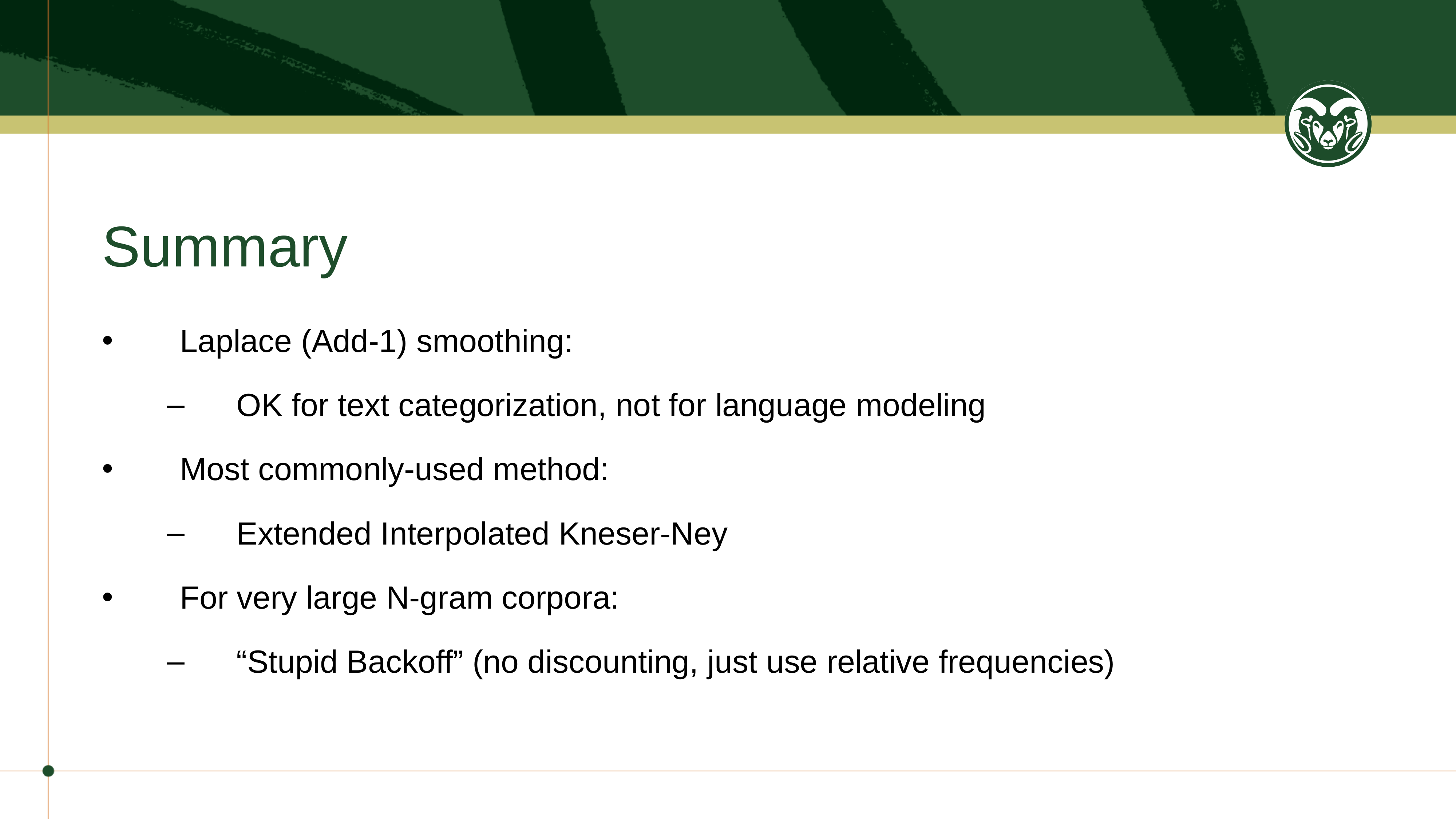

# Summary
Laplace (Add-1) smoothing:
OK for text categorization, not for language modeling
Most commonly-used method:
Extended Interpolated Kneser-Ney
For very large N-gram corpora:
“Stupid Backoff” (no discounting, just use relative frequencies)
67